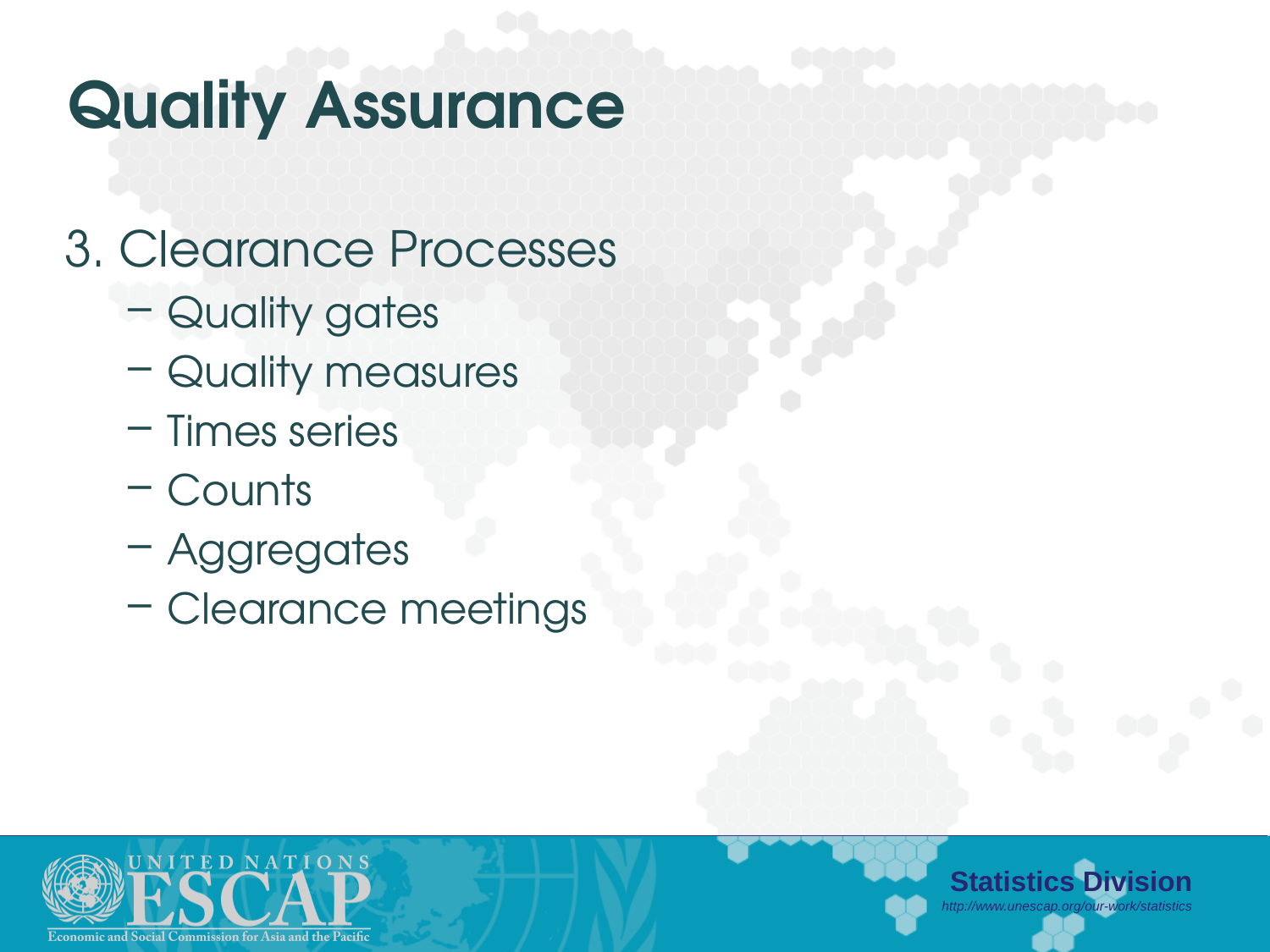

# Quality Assurance
3. Clearance Processes
Quality gates
Quality measures
Times series
Counts
Aggregates
Clearance meetings